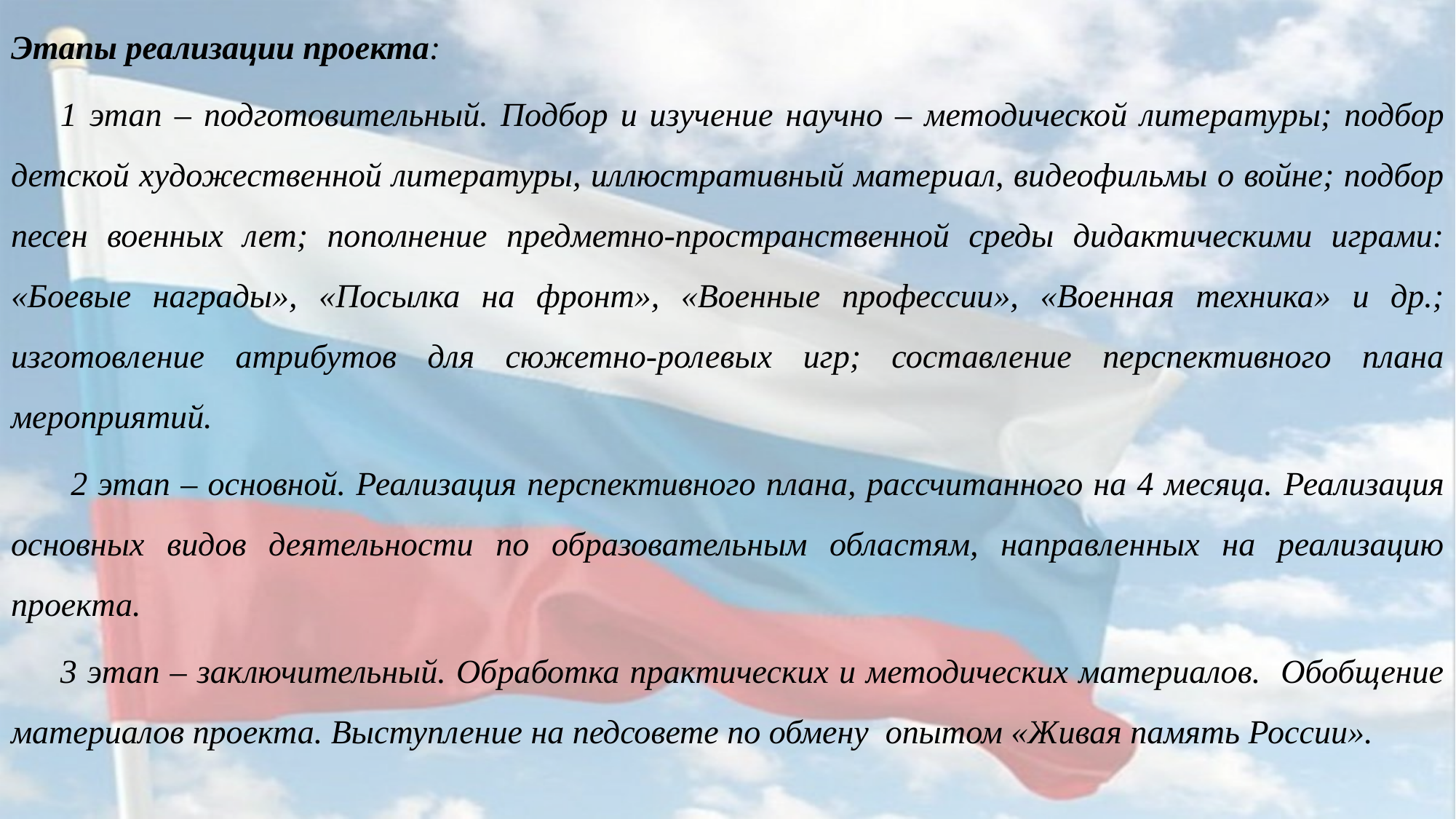

Этапы реализации проекта:
1 этап – подготовительный. Подбор и изучение научно – методической литературы; подбор детской художественной литературы, иллюстративный материал, видеофильмы о войне; подбор песен военных лет; пополнение предметно-пространственной среды дидактическими играми: «Боевые награды», «Посылка на фронт», «Военные профессии», «Военная техника» и др.; изготовление атрибутов для сюжетно-ролевых игр; составление перспективного плана мероприятий.
 2 этап – основной. Реализация перспективного плана, рассчитанного на 4 месяца. Реализация основных видов деятельности по образовательным областям, направленных на реализацию проекта.
3 этап – заключительный. Обработка практических и методических материалов.  Обобщение материалов проекта. Выступление на педсовете по обмену  опытом «Живая память России».